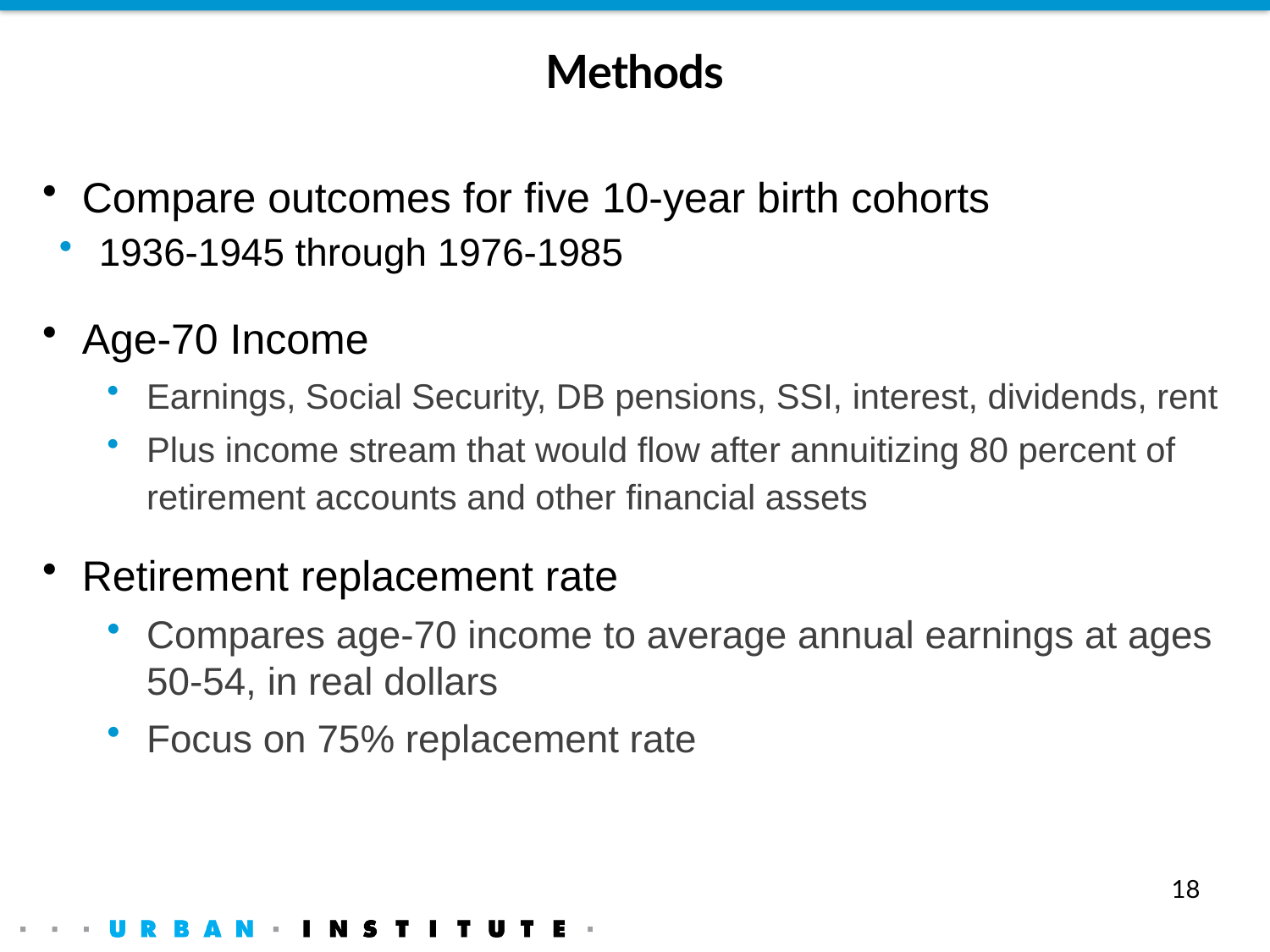

# Methods
Compare outcomes for five 10-year birth cohorts
1936-1945 through 1976-1985
Age-70 Income
Earnings, Social Security, DB pensions, SSI, interest, dividends, rent
Plus income stream that would flow after annuitizing 80 percent of retirement accounts and other financial assets
Retirement replacement rate
Compares age-70 income to average annual earnings at ages 50-54, in real dollars
Focus on 75% replacement rate

18